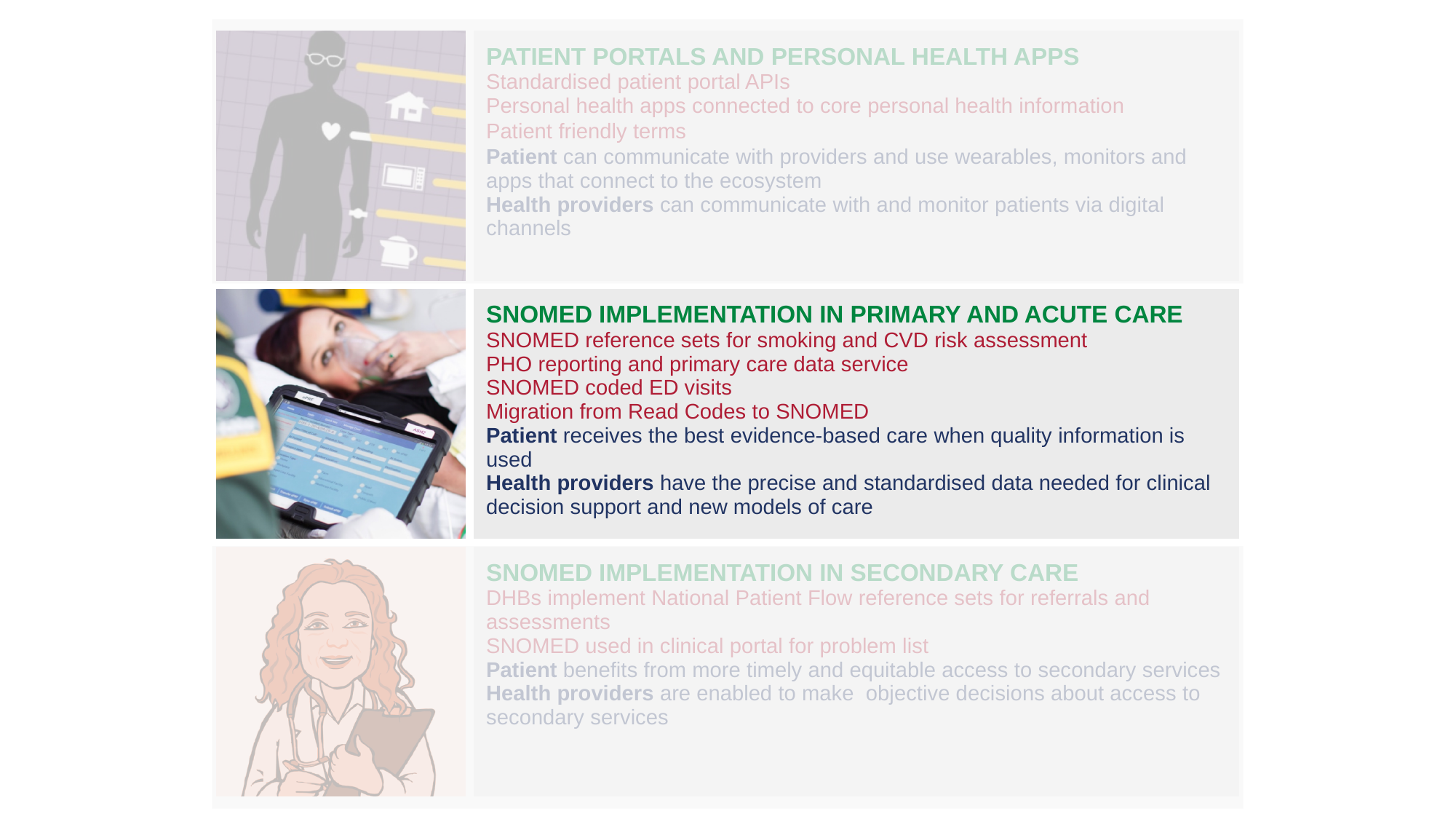

|  | Patient portals and personal health apps Standardised patient portal APIs Personal health apps connected to core personal health information Patient friendly terms Patient can communicate with providers and use wearables, monitors and apps that connect to the ecosystem Health providers can communicate with and monitor patients via digital channels |
| --- | --- |
|  | SNOMED implementation in primary and acute care SNOMED reference sets for smoking and CVD risk assessment PHO reporting and primary care data service SNOMED coded ED visits Migration from Read Codes to SNOMED Patient receives the best evidence-based care when quality information is used Health providers have the precise and standardised data needed for clinical decision support and new models of care |
|  | SNOMED implementation in secondary care DHBs implement National Patient Flow reference sets for referrals and assessments SNOMED used in clinical portal for problem list Patient benefits from more timely and equitable access to secondary services Health providers are enabled to make objective decisions about access to secondary services |